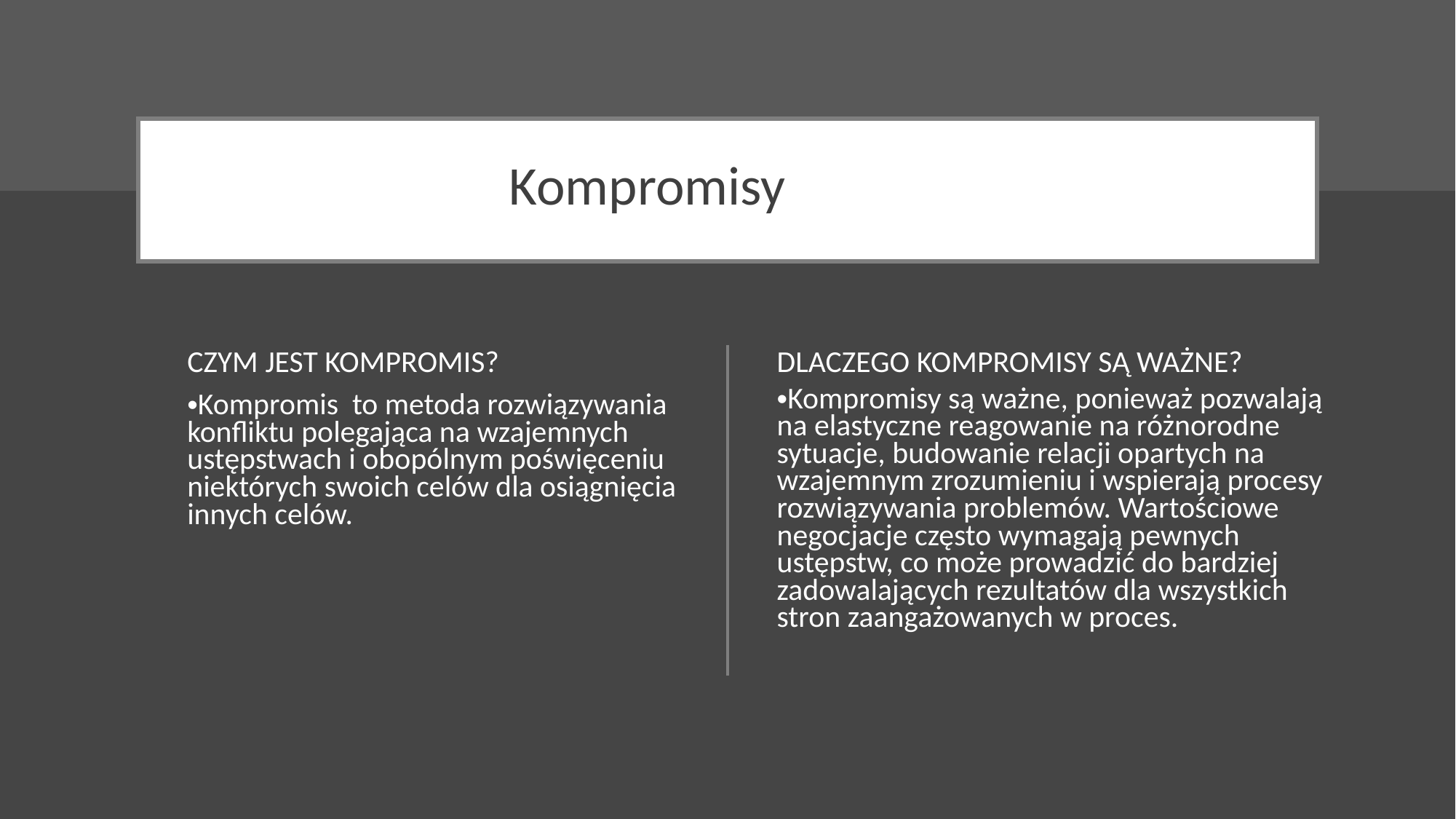

# Kompromisy
DLACZEGO KOMPROMISY SĄ WAŻNE?
Kompromisy są ważne, ponieważ pozwalają na elastyczne reagowanie na różnorodne sytuacje, budowanie relacji opartych na wzajemnym zrozumieniu i wspierają procesy rozwiązywania problemów. Wartościowe negocjacje często wymagają pewnych ustępstw, co może prowadzić do bardziej zadowalających rezultatów dla wszystkich stron zaangażowanych w proces.

CZYM JEST KOMPROMIS?
Kompromis  to metoda rozwiązywania konfliktu polegająca na wzajemnych ustępstwach i obopólnym poświęceniu niektórych swoich celów dla osiągnięcia innych celów.